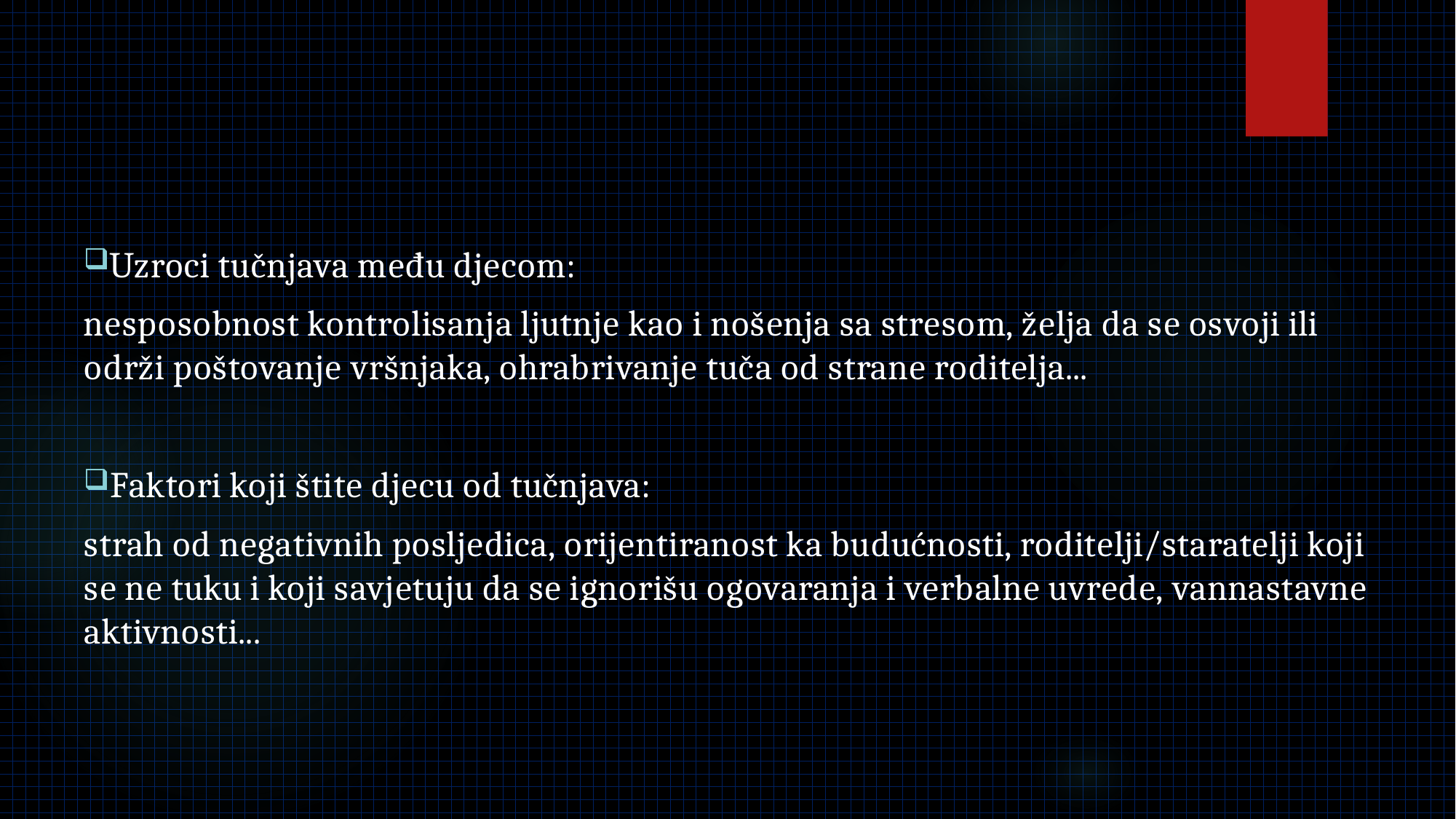

Uzroci tučnjava među djecom:
nesposobnost kontrolisanja ljutnje kao i nošenja sa stresom, želja da se osvoji ili održi poštovanje vršnjaka, ohrabrivanje tuča od strane roditelja...

Faktori koji štite djecu od tučnjava:
strah od negativnih posljedica, orijentiranost ka budućnosti, roditelji/staratelji koji se ne tuku i koji savjetuju da se ignorišu ogovaranja i verbalne uvrede, vannastavne aktivnosti...